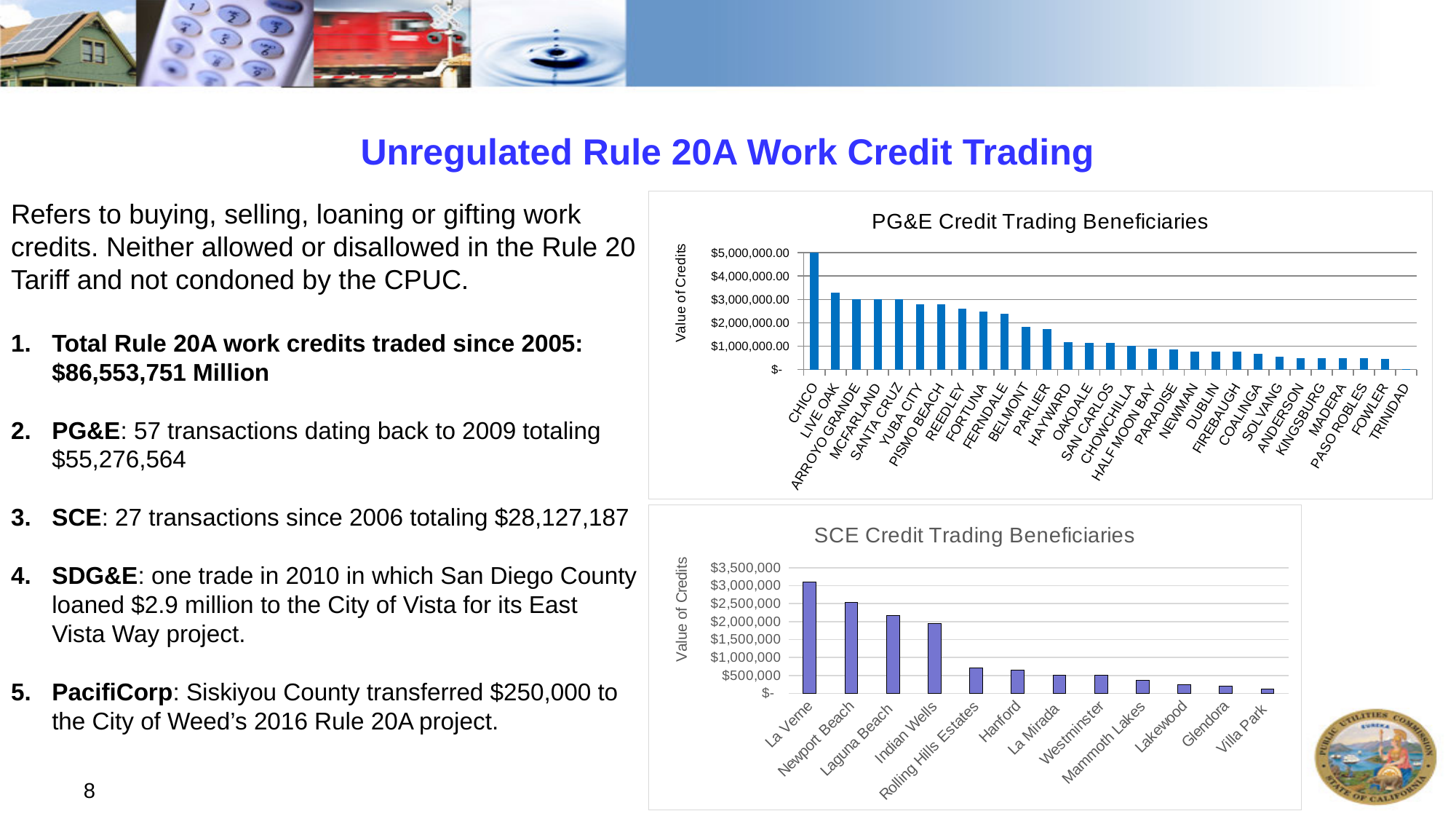

# Unregulated Rule 20A Work Credit Trading
Refers to buying, selling, loaning or gifting work credits. Neither allowed or disallowed in the Rule 20 Tariff and not condoned by the CPUC.

Total Rule 20A work credits traded since 2005: $86,553,751 Million

PG&E: 57 transactions dating back to 2009 totaling $55,276,564

SCE: 27 transactions since 2006 totaling $28,127,187

SDG&E: one trade in 2010 in which San Diego County loaned $2.9 million to the City of Vista for its East Vista Way project.

PacifiCorp: Siskiyou County transferred $250,000 to the City of Weed’s 2016 Rule 20A project.

### Chart: PG&E Credit Trading Beneficiaries

| Category |  |
|---|---|
| CHICO | 5000000.0 |
| LIVE OAK | 3300000.0 |
| ARROYO GRANDE | 3000000.0 |
| MCFARLAND | 3000000.0 |
| SANTA CRUZ | 3000000.0 |
| YUBA CITY | 2800000.0 |
| PISMO BEACH | 2779511.04 |
| REEDLEY | 2600000.0 |
| FORTUNA | 2474346.0 |
| FERNDALE | 2397000.0 |
| BELMONT | 1835626.0 |
| PARLIER | 1719530.0 |
| HAYWARD | 1171855.0 |
| OAKDALE | 1150000.0 |
| SAN CARLOS | 1140000.0 |
| CHOWCHILLA | 1000000.0 |
| HALF MOON BAY | 891619.0 |
| PARADISE | 844000.0 |
| NEWMAN | 778000.0 |
| DUBLIN | 750000.0 |
| FIREBAUGH | 750000.0 |
| COALINGA | 675000.0 |
| SOLVANG | 550000.0 |
| ANDERSON | 500000.0 |
| KINGSBURG | 500000.0 |
| MADERA | 500000.0 |
| PASO ROBLES | 500000.0 |
| FOWLER | 450000.0 |
| TRINIDAD | 25000.0 |

### Chart: SCE Credit Trading Beneficiaries

| Category |  |
|---|---|
| La Verne | 3100000.0 |
| Newport Beach | 2538067.0 |
| Laguna Beach  | 2173834.7739668684 |
| Indian Wells | 1942793.0 |
| Rolling Hills Estates | 700000.0 |
| Hanford | 641718.0 |
| La Mirada  | 500000.0 |
| Westminster | 500000.0 |
| Mammoth Lakes | 360040.0 |
| Lakewood | 240000.0 |
| Glendora | 200000.0 |
| Villa Park  | 130000.0 |
8